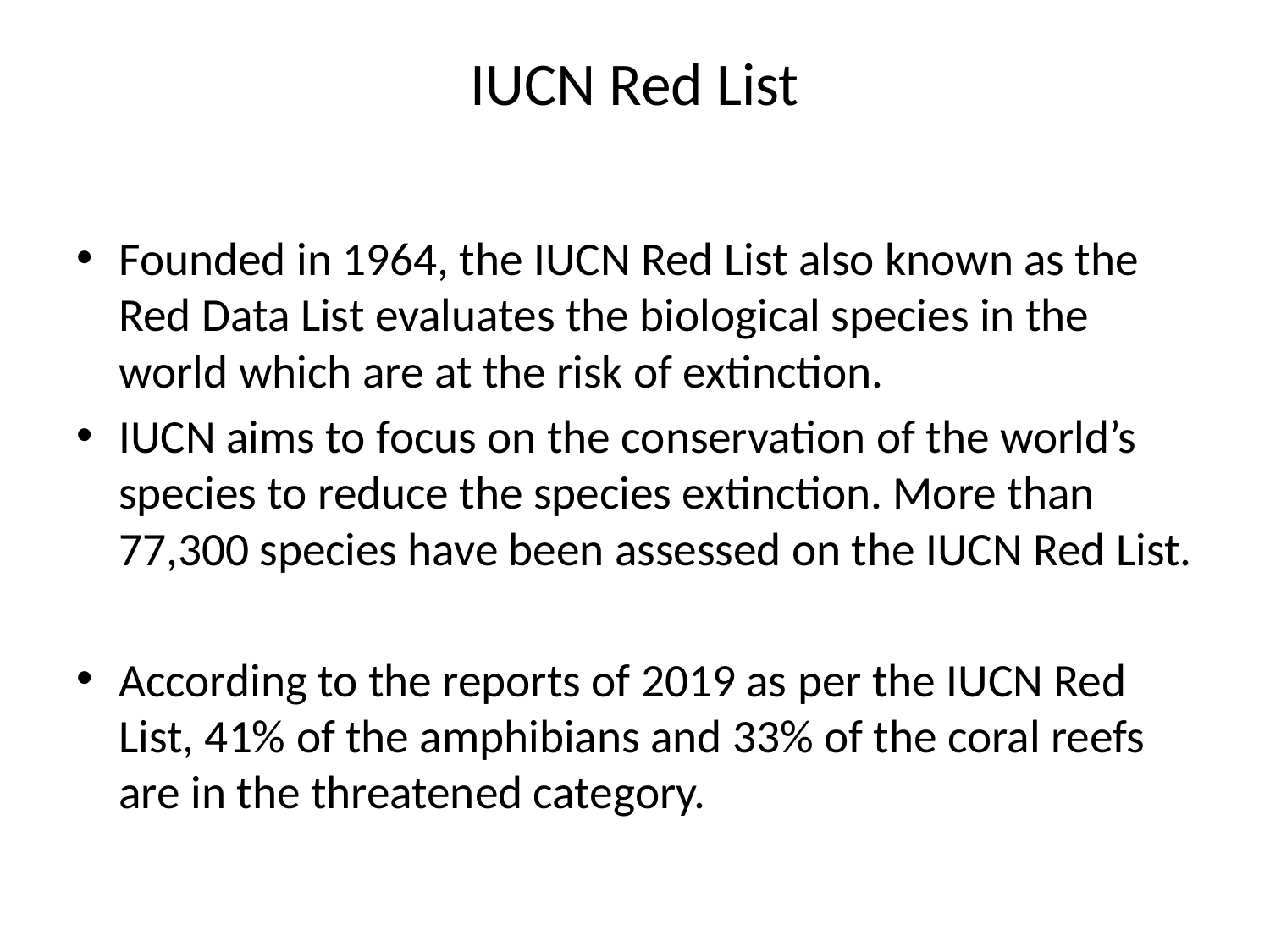

# IUCN Red List
Founded in 1964, the IUCN Red List also known as the Red Data List evaluates the biological species in the world which are at the risk of extinction.
IUCN aims to focus on the conservation of the world’s species to reduce the species extinction. More than 77,300 species have been assessed on the IUCN Red List.

According to the reports of 2019 as per the IUCN Red List, 41% of the amphibians and 33% of the coral reefs are in the threatened category.